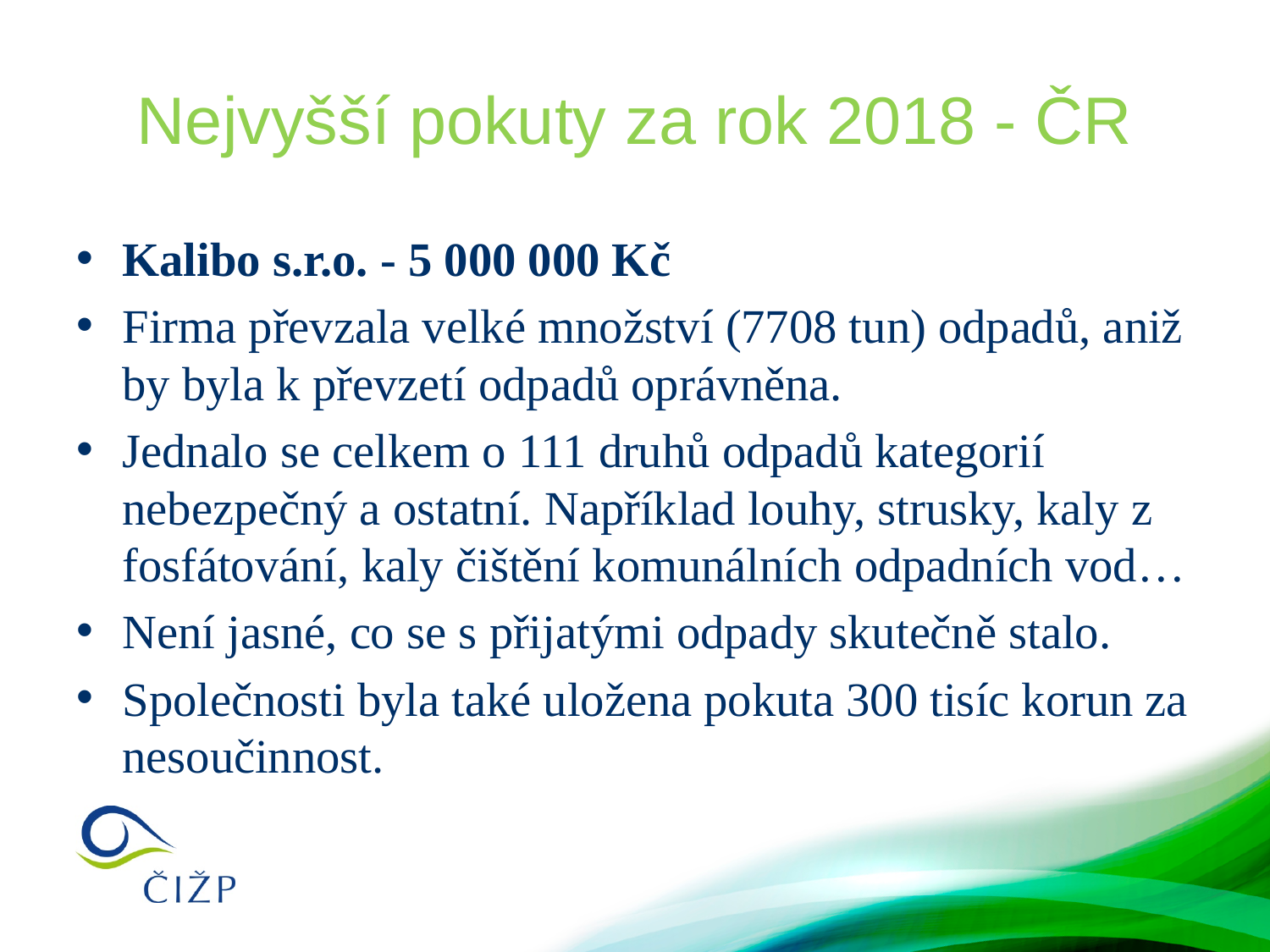

# Nejvyšší pokuty za rok 2018 - ČR
Kalibo s.r.o. - 5 000 000 Kč
Firma převzala velké množství (7708 tun) odpadů, aniž by byla k převzetí odpadů oprávněna.
Jednalo se celkem o 111 druhů odpadů kategorií nebezpečný a ostatní. Například louhy, strusky, kaly z fosfátování, kaly čištění komunálních odpadních vod…
Není jasné, co se s přijatými odpady skutečně stalo.
Společnosti byla také uložena pokuta 300 tisíc korun za nesoučinnost.